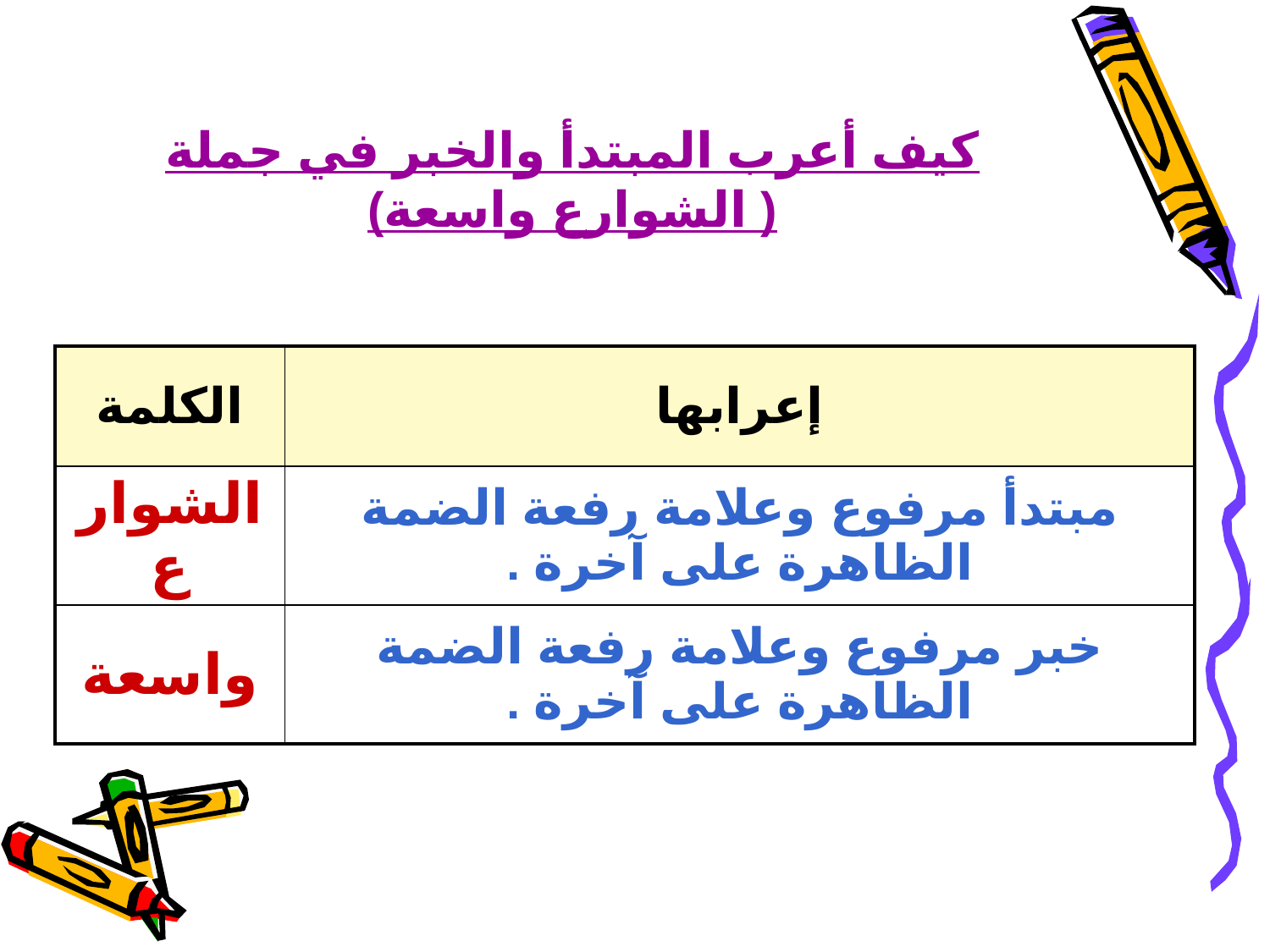

# كيف أعرب المبتدأ والخبر في جملة ( الشوارع واسعة)
| الكلمة | إعرابها |
| --- | --- |
| الشوارع | مبتدأ مرفوع وعلامة رفعة الضمة الظاهرة على آخرة . |
| واسعة | خبر مرفوع وعلامة رفعة الضمة الظاهرة على آخرة . |